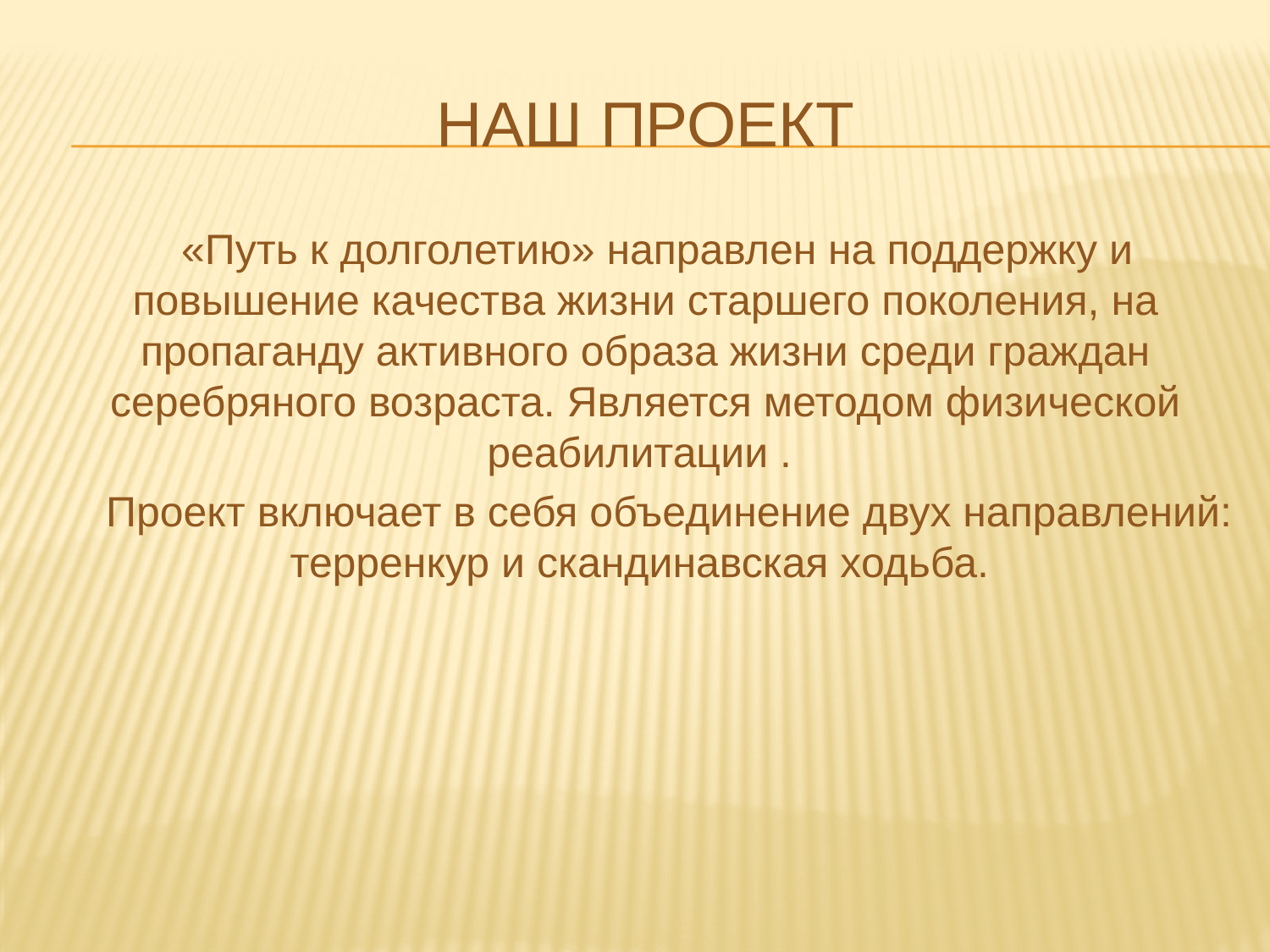

# Наш проект
  «Путь к долголетию» направлен на поддержку и повышение качества жизни старшего поколения, на пропаганду активного образа жизни среди граждан серебряного возраста. Является методом физической реабилитации .
    Проект включает в себя объединение двух направлений: терренкур и скандинавская ходьба.